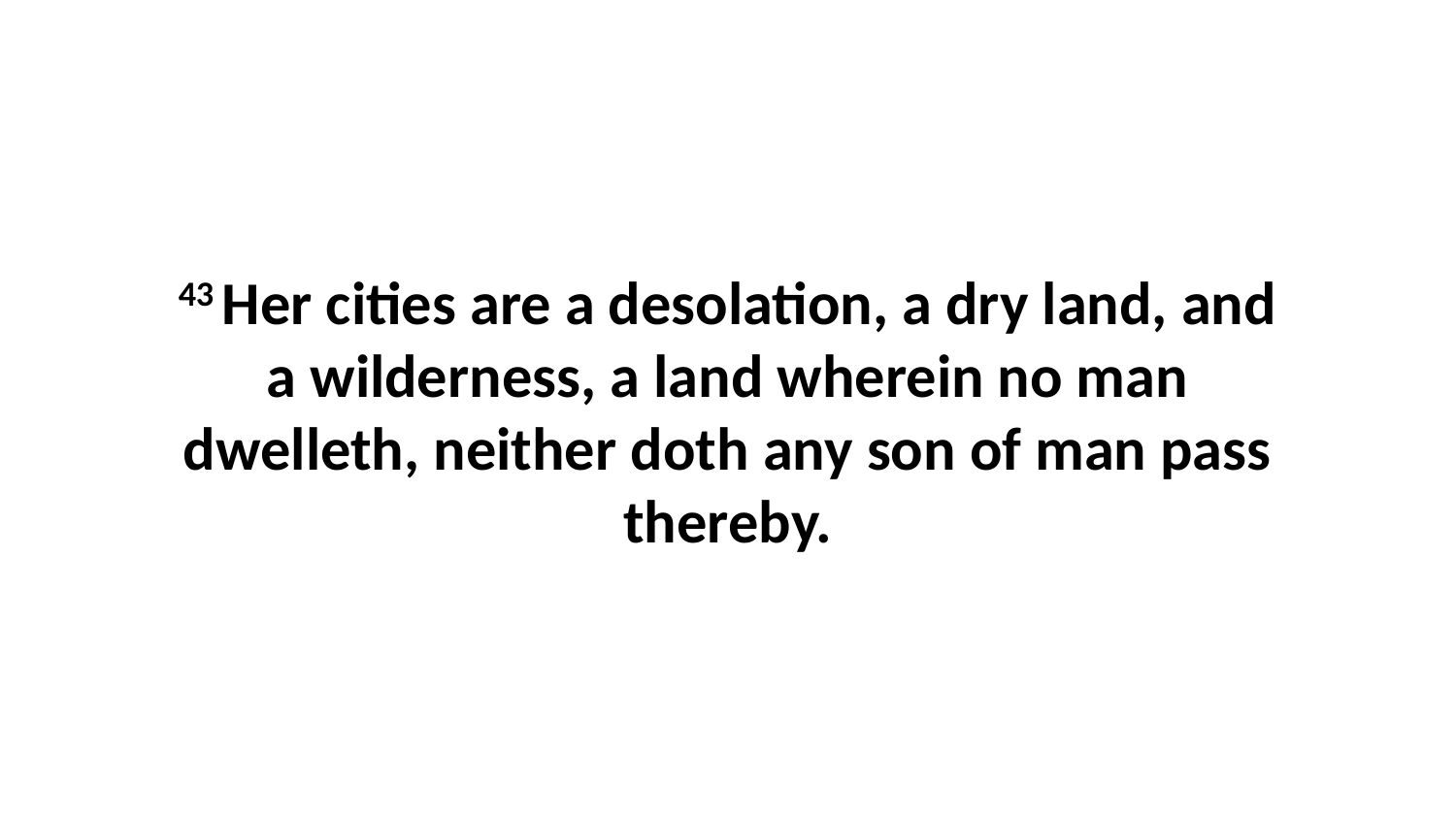

43 Her cities are a desolation, a dry land, and a wilderness, a land wherein no man dwelleth, neither doth any son of man pass thereby.